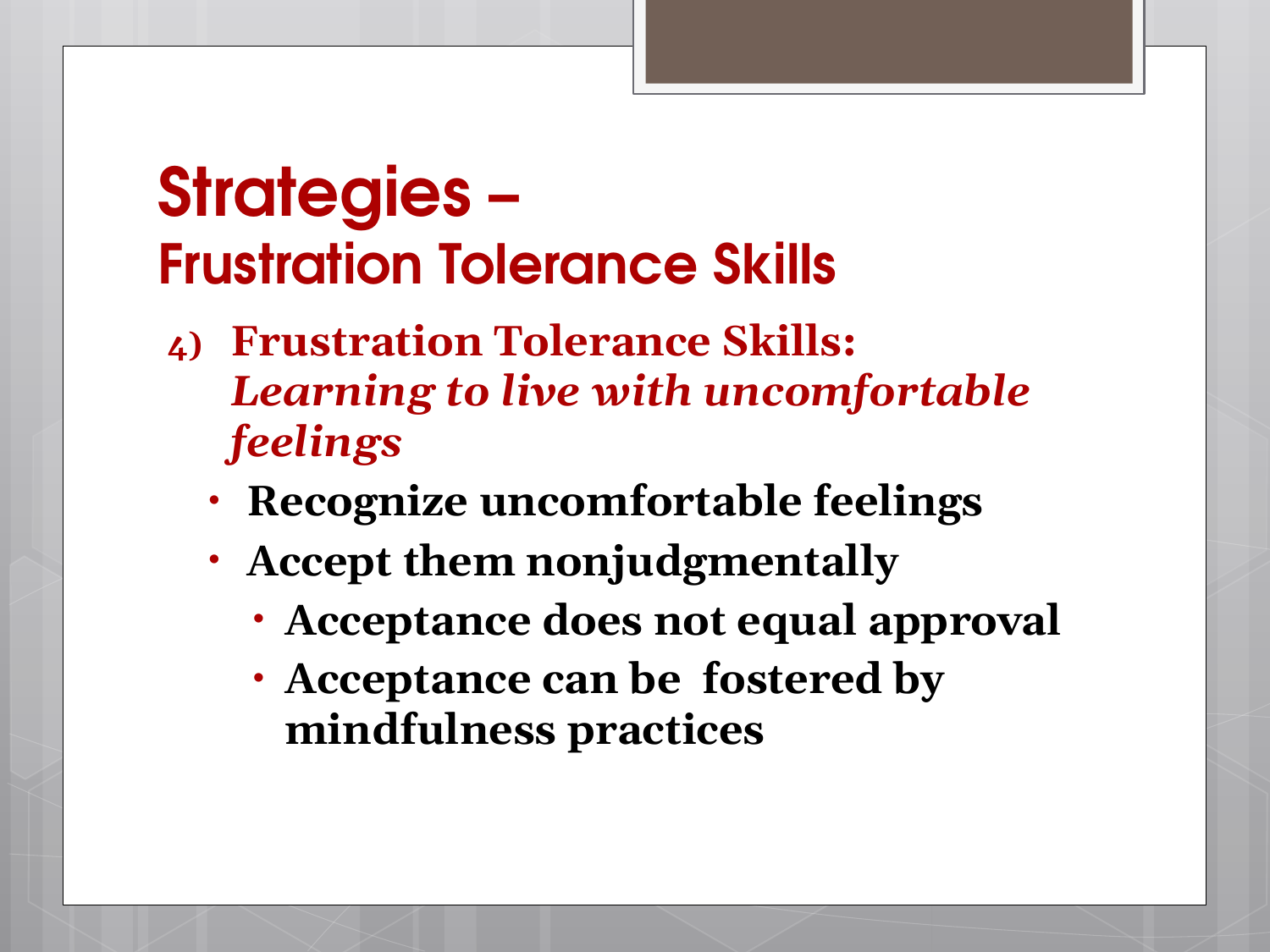

# Strategies – Frustration Tolerance Skills
Frustration Tolerance Skills:  Learning to live with uncomfortable feelings
Recognize uncomfortable feelings
Accept them nonjudgmentally
Acceptance does not equal approval
Acceptance can be  fostered by mindfulness practices